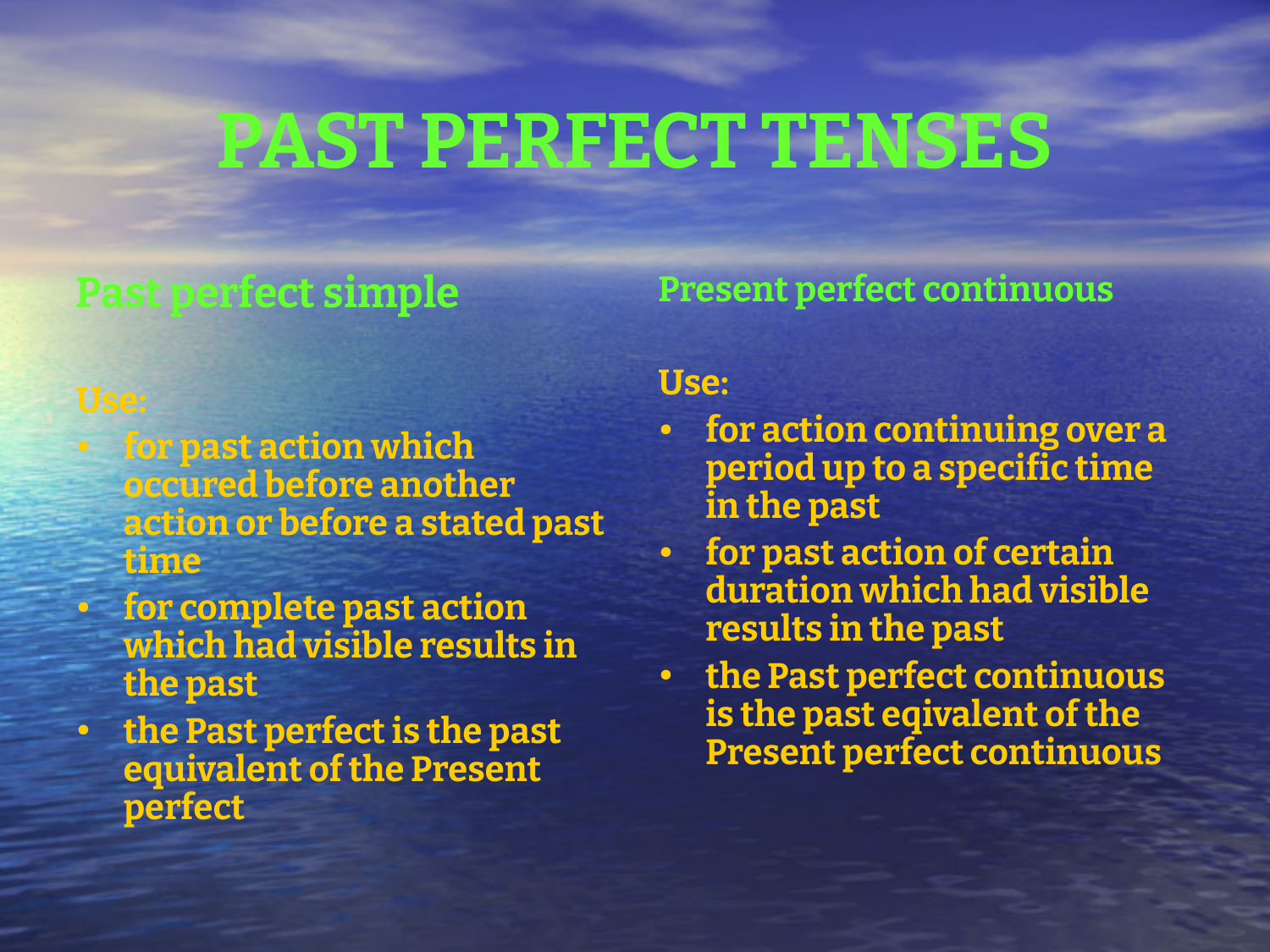

PAST PERFECT TENSES
Past perfect simple

Use:
for past action which occured before another action or before a stated past time
for complete past action which had visible results in the past
the Past perfect is the past equivalent of the Present perfect

Present perfect continuous

Use:
for action continuing over a period up to a specific time in the past
for past action of certain duration which had visible results in the past
the Past perfect continuous is the past eqivalent of the Present perfect continuous